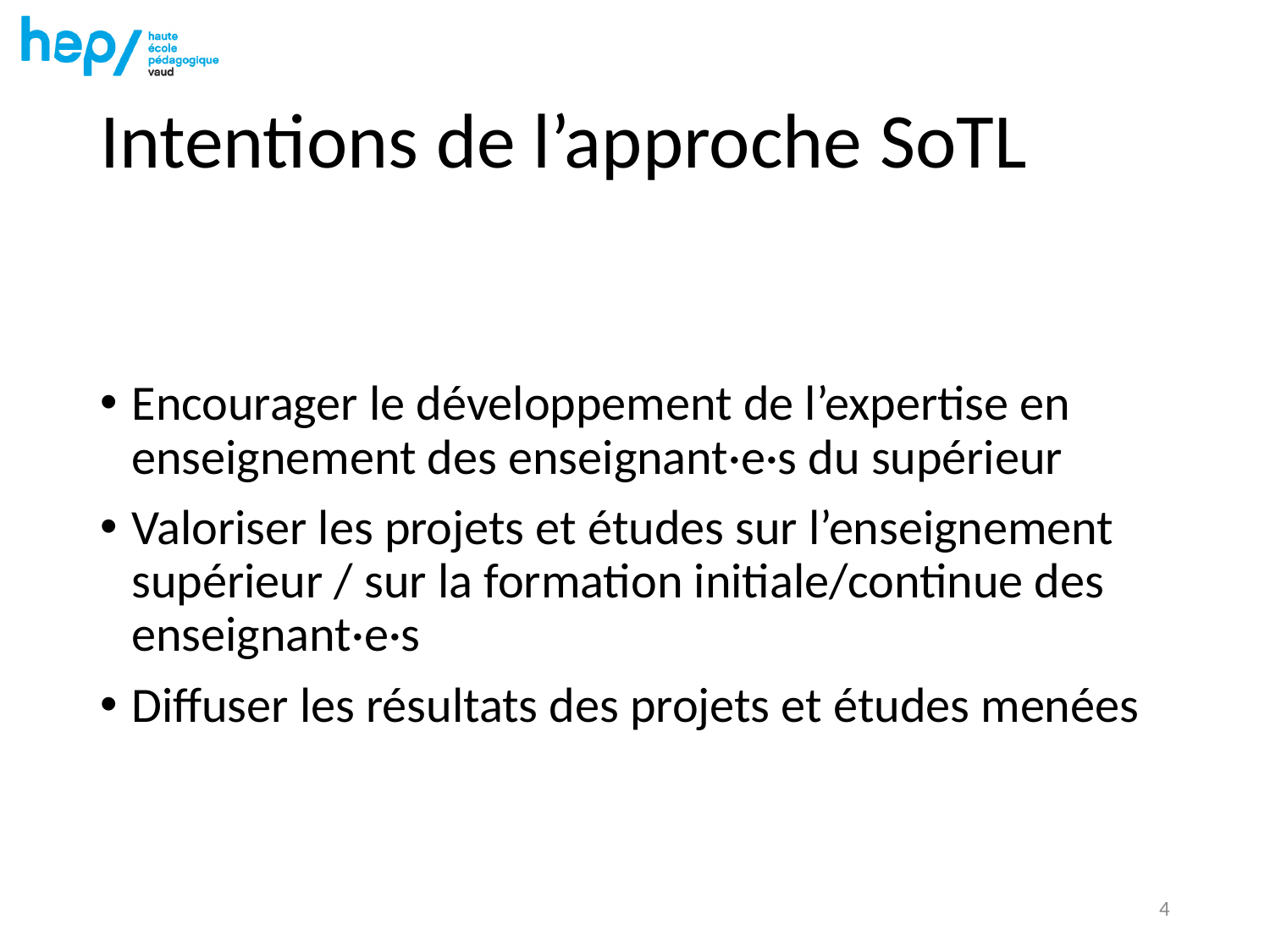

# Intentions de l’approche SoTL
Encourager le développement de l’expertise en enseignement des enseignant·e·s du supérieur
Valoriser les projets et études sur l’enseignement supérieur / sur la formation initiale/continue des enseignant·e·s
Diffuser les résultats des projets et études menées
4